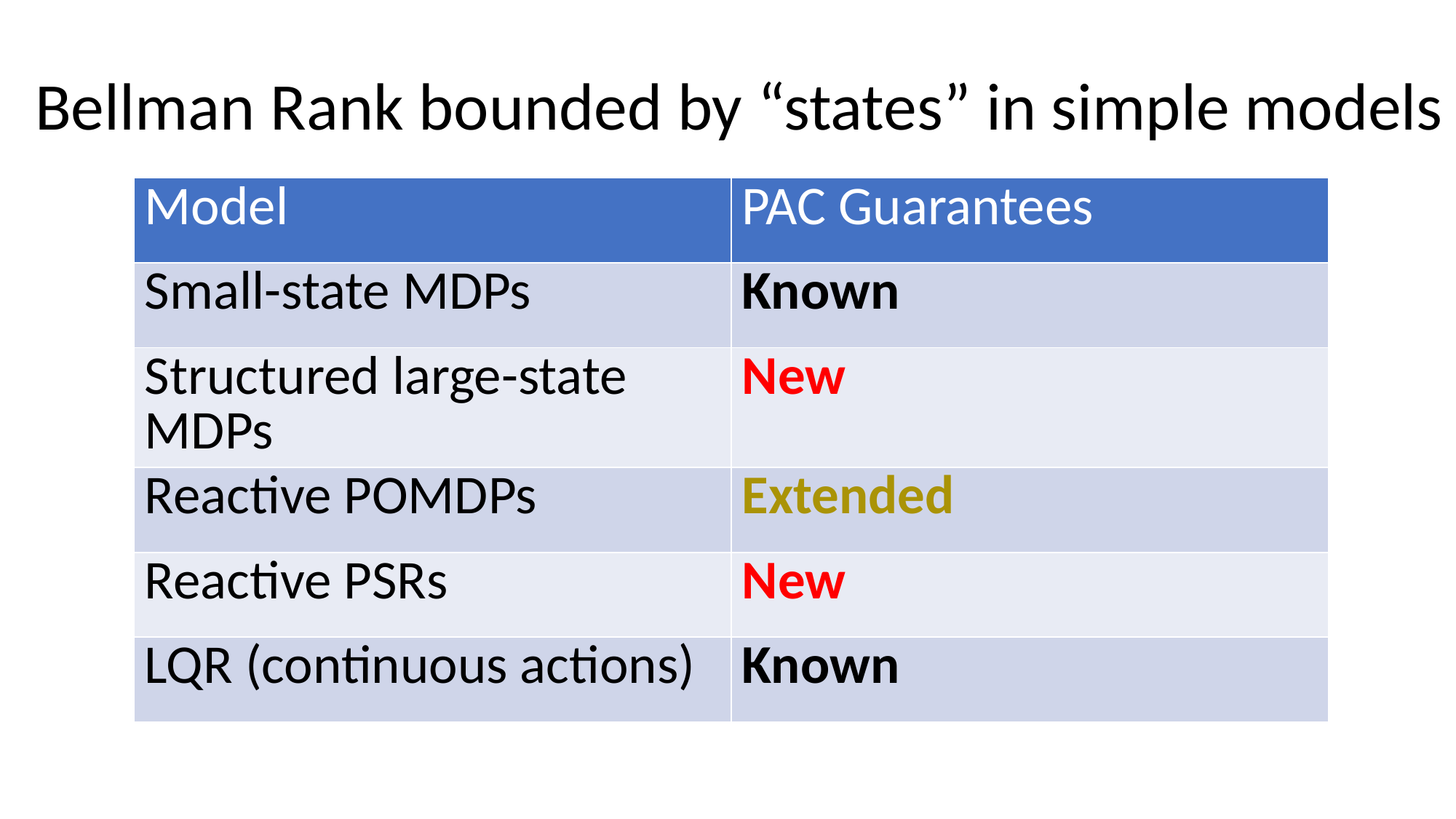

# Bellman Rank bounded by “states” in simple models
| Model | PAC Guarantees |
| --- | --- |
| Small-state MDPs | Known |
| Structured large-state MDPs | New |
| Reactive POMDPs | Extended |
| Reactive PSRs | New |
| LQR (continuous actions) | Known |